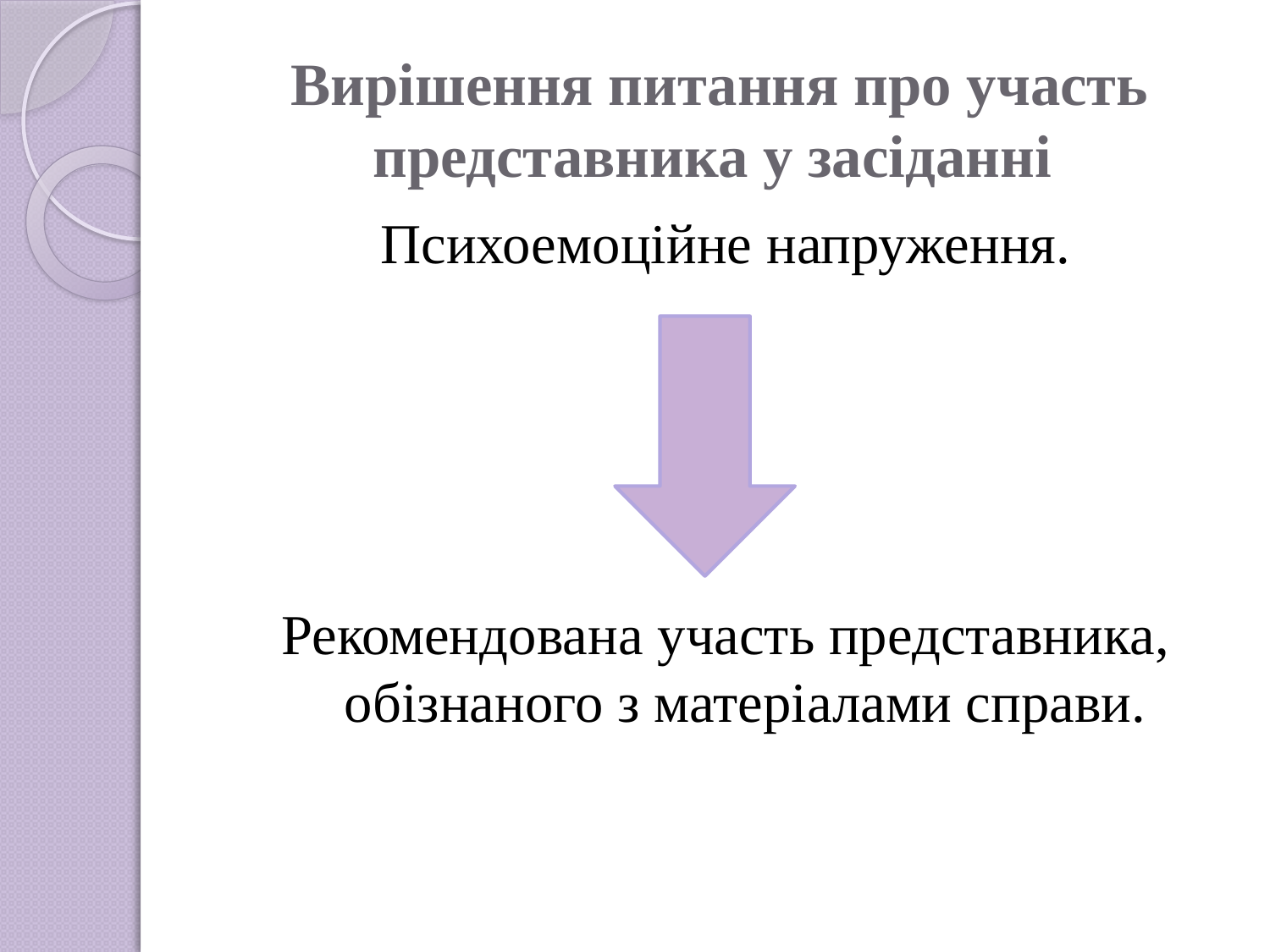

# Вирішення питання про участь представника у засіданні
Психоемоційне напруження.

Рекомендована участь представника, обізнаного з матеріалами справи.